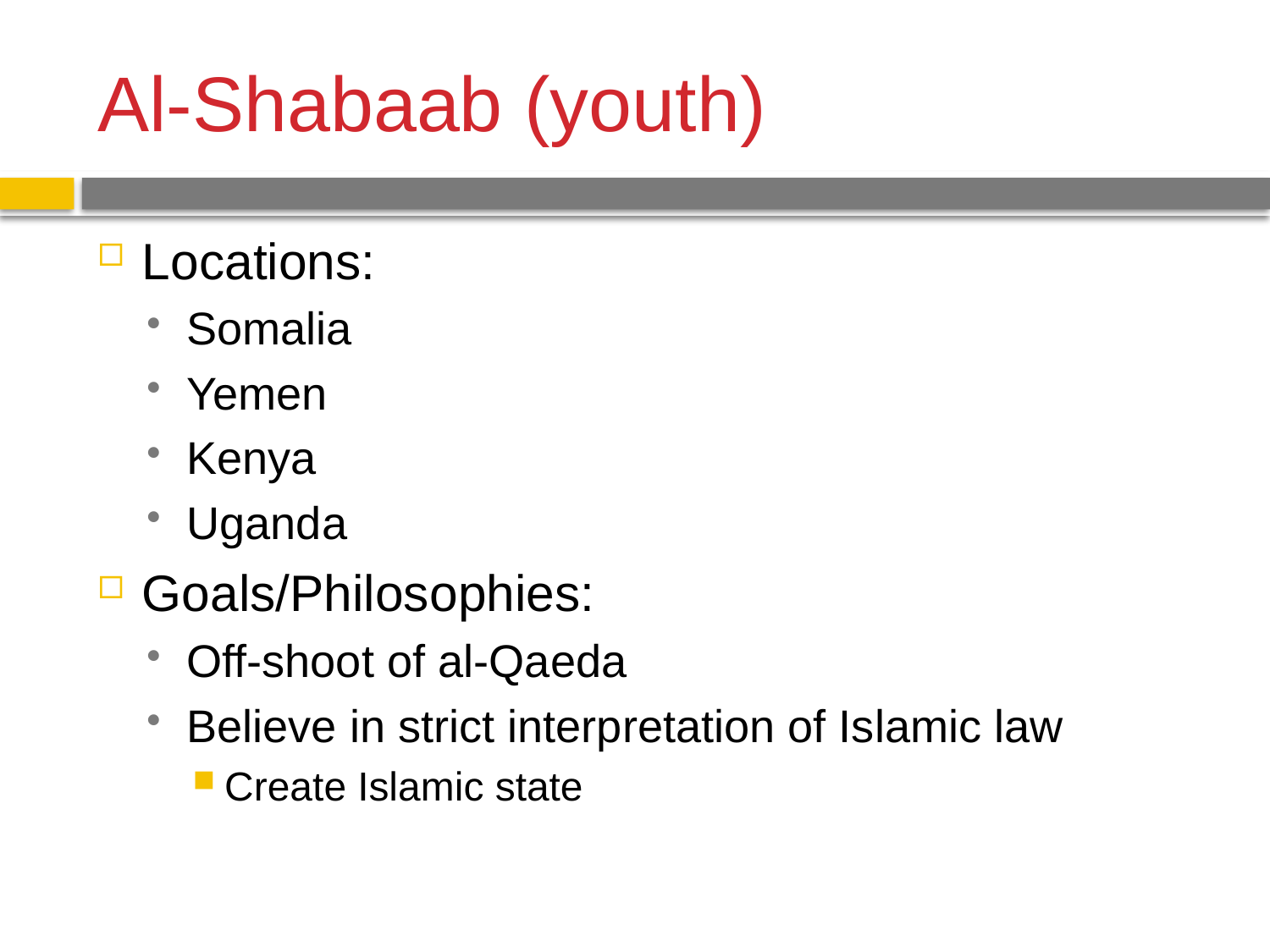

# Al-Shabaab (youth)
Locations:
Somalia
Yemen
Kenya
Uganda
Goals/Philosophies:
Off-shoot of al-Qaeda
Believe in strict interpretation of Islamic law
Create Islamic state